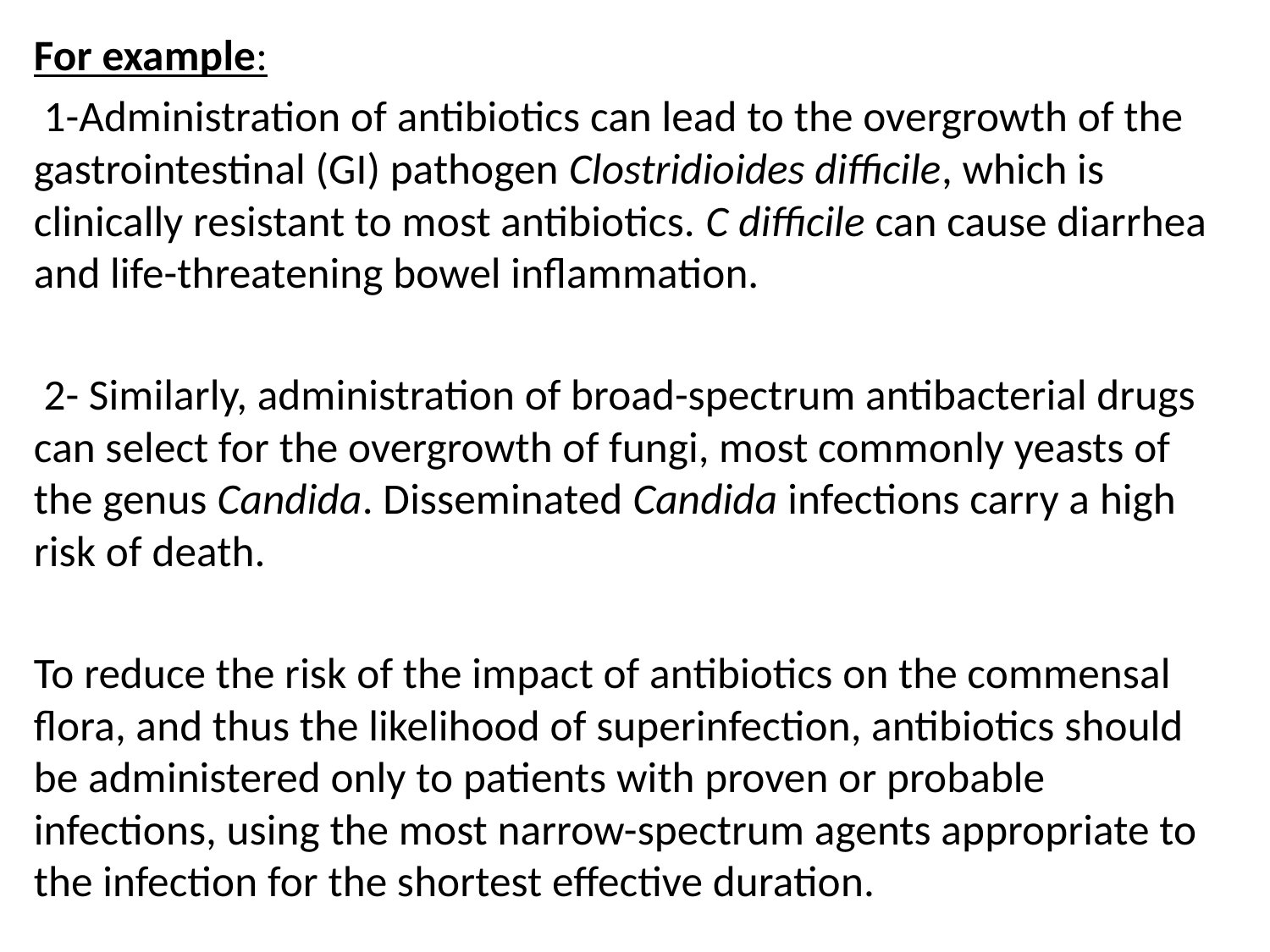

For example:
 1-Administration of antibiotics can lead to the overgrowth of the gastrointestinal (GI) pathogen Clostridioides difficile, which is clinically resistant to most antibiotics. C difficile can cause diarrhea and life-threatening bowel inflammation.

 2- Similarly, administration of broad-spectrum antibacterial drugs can select for the overgrowth of fungi, most commonly yeasts of the genus Candida. Disseminated Candida infections carry a high risk of death.

To reduce the risk of the impact of antibiotics on the commensal flora, and thus the likelihood of superinfection, antibiotics should be administered only to patients with proven or probable infections, using the most narrow-spectrum agents appropriate to the infection for the shortest effective duration.